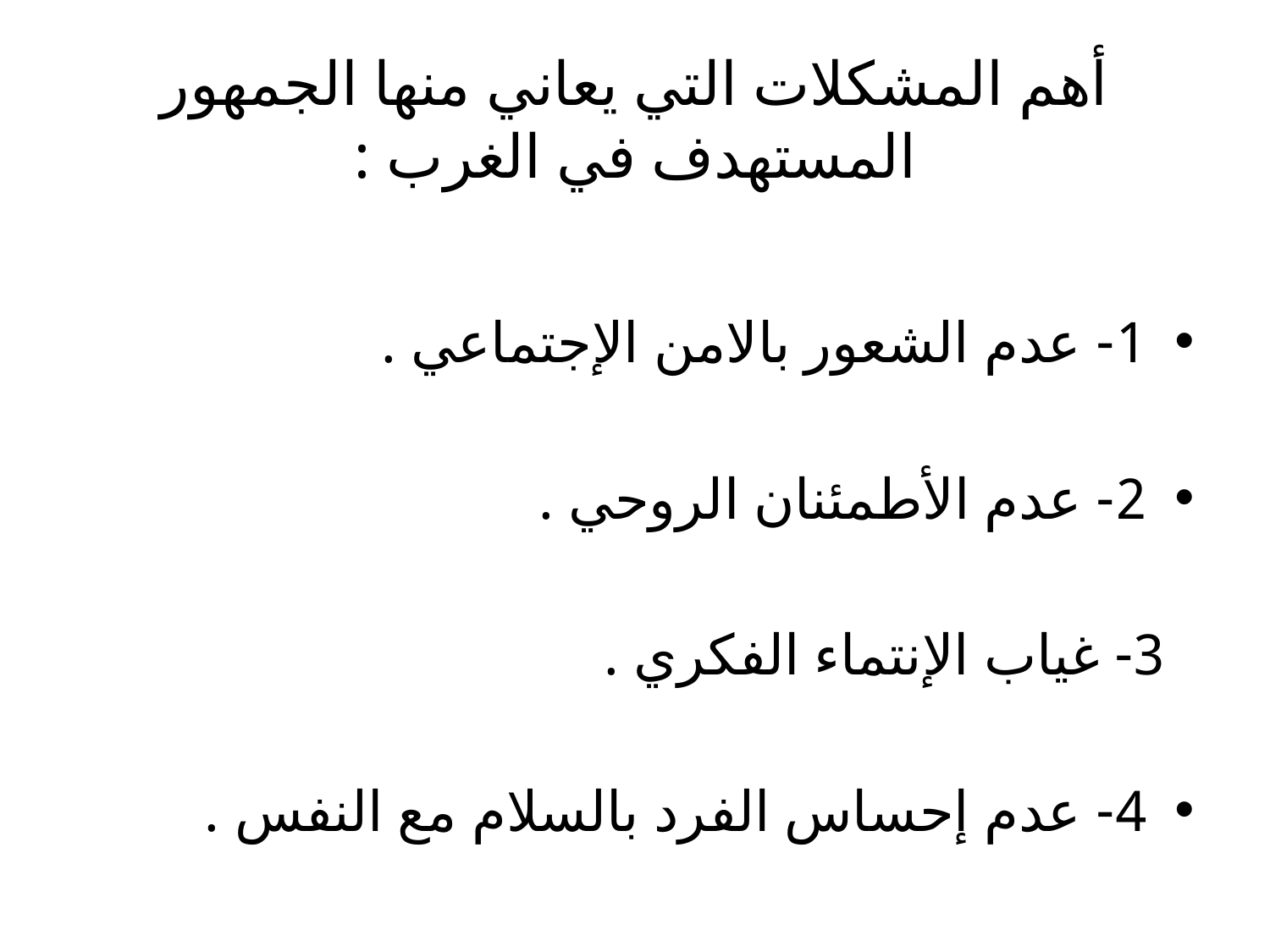

# أهم المشكلات التي يعاني منها الجمهور المستهدف في الغرب :

1- عدم الشعور بالامن الإجتماعي .

2- عدم الأطمئنان الروحي .

  3- غياب الإنتماء الفكري .

4- عدم إحساس الفرد بالسلام مع النفس .